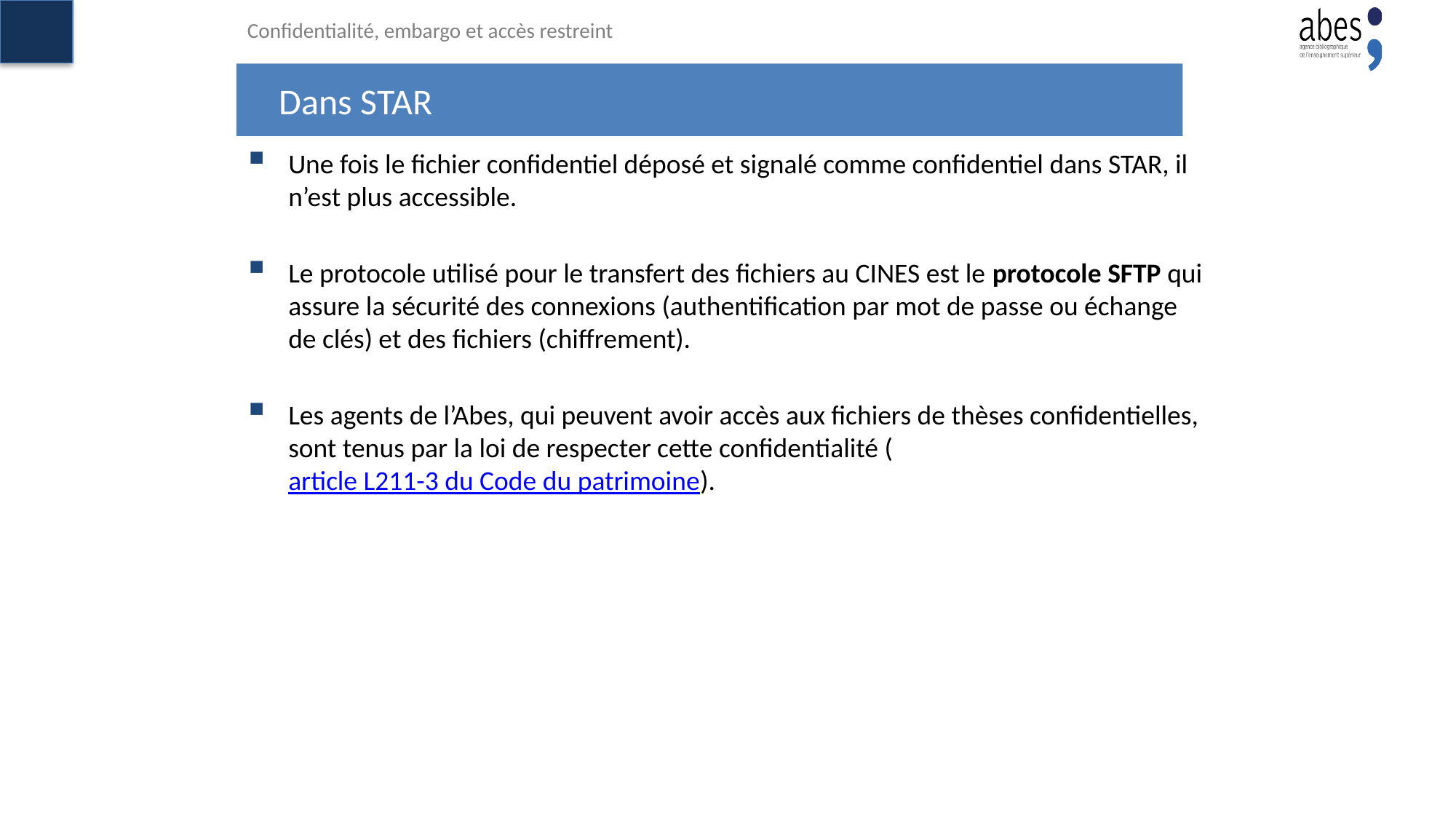

Confidentialité, embargo et accès restreint
# Dans STAR
Une fois le fichier confidentiel déposé et signalé comme confidentiel dans STAR, il n’est plus accessible.

Le protocole utilisé pour le transfert des fichiers au CINES est le protocole SFTP qui assure la sécurité des connexions (authentification par mot de passe ou échange de clés) et des fichiers (chiffrement).

Les agents de l’Abes, qui peuvent avoir accès aux fichiers de thèses confidentielles, sont tenus par la loi de respecter cette confidentialité (article L211-3 du Code du patrimoine).